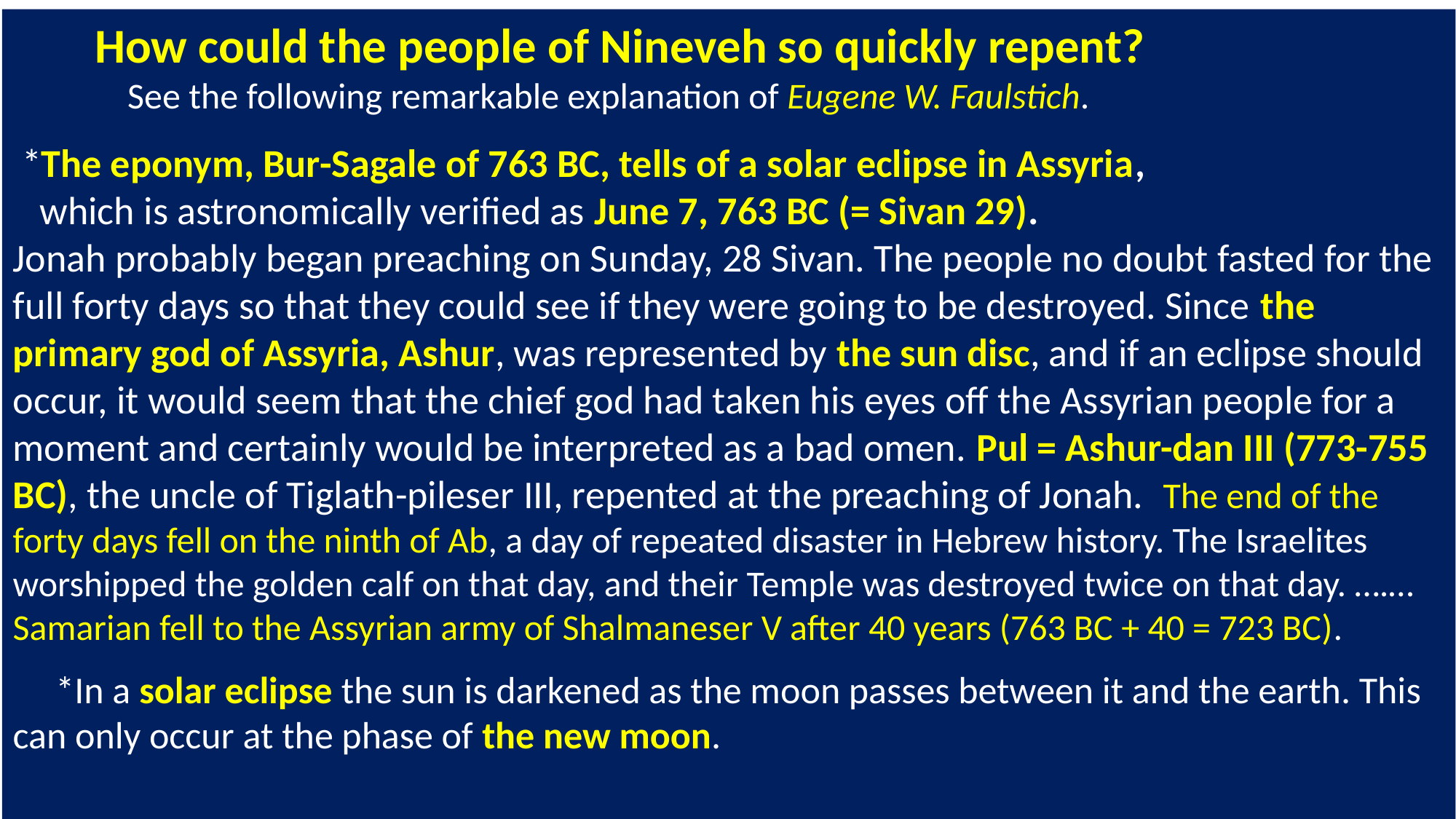

How could the people of Nineveh so quickly repent?
              See the following remarkable explanation of Eugene W. Faulstich.

 *The eponym, Bur-Sagale of 763 BC, tells of a solar eclipse in Assyria,
   which is astronomically verified as June 7, 763 BC (= Sivan 29).
Jonah probably began preaching on Sunday, 28 Sivan. The people no doubt fasted for the full forty days so that they could see if they were going to be destroyed. Since the primary god of Assyria, Ashur, was represented by the sun disc, and if an eclipse should occur, it would seem that the chief god had taken his eyes off the Assyrian people for a moment and certainly would be interpreted as a bad omen. Pul = Ashur-dan III (773-755 BC), the uncle of Tiglath-pileser III, repented at the preaching of Jonah.  The end of the forty days fell on the ninth of Ab, a day of repeated disaster in Hebrew history. The Israelites worshipped the golden calf on that day, and their Temple was destroyed twice on that day. ….… Samarian fell to the Assyrian army of Shalmaneser V after 40 years (763 BC + 40 = 723 BC).

     *In a solar eclipse the sun is darkened as the moon passes between it and the earth. This can only occur at the phase of the new moon.